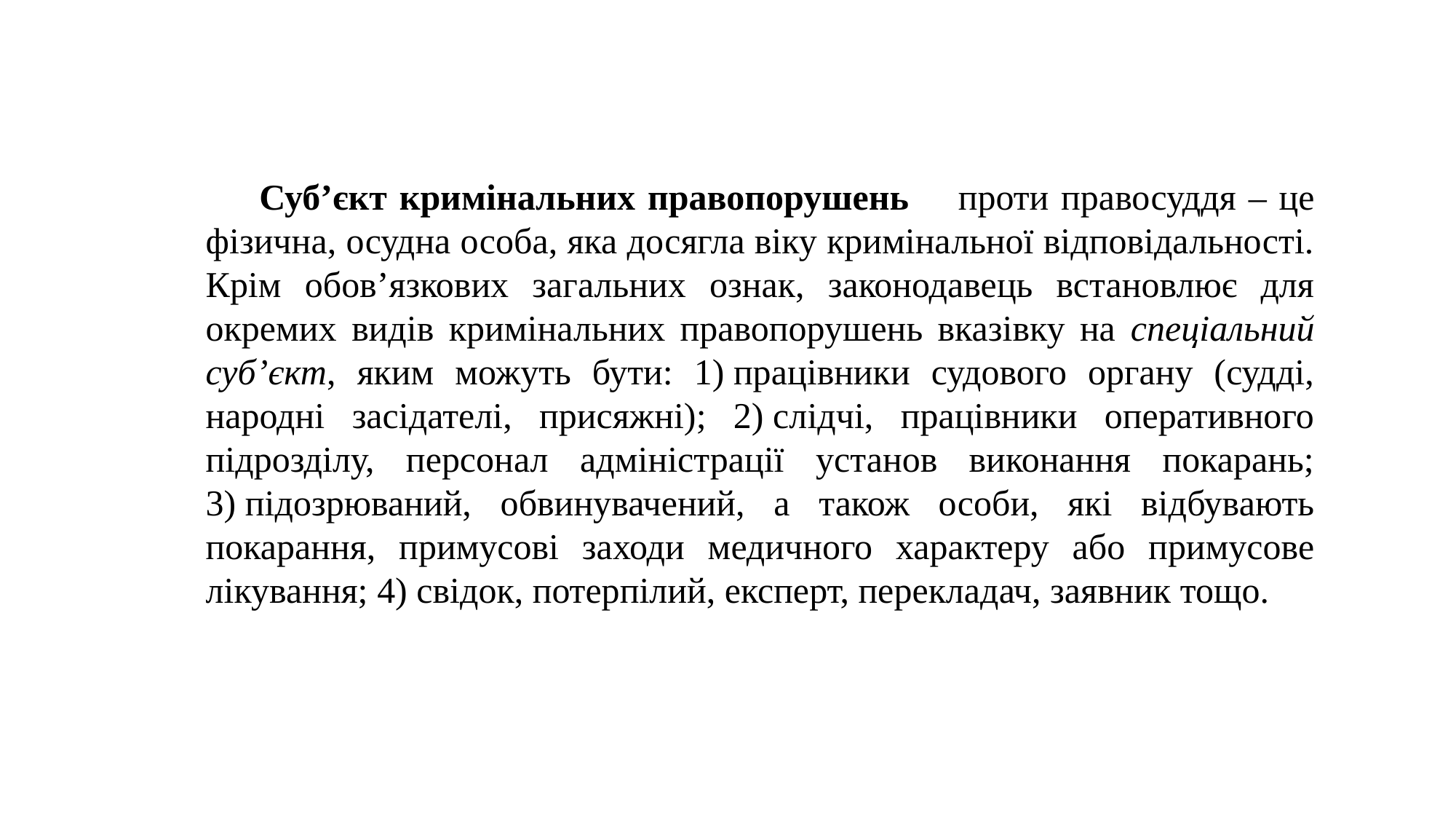

Суб’єкт кримінальних правопорушень    проти правосуддя – це фізична, осудна особа, яка досягла віку кримінальної відповідальності. Крім обов’язкових загальних ознак, законодавець встановлює для окремих видів кримінальних правопорушень вказівку на спеціальний суб’єкт, яким можуть бути: 1) працівники судового органу (судді, народні засідателі, присяжні); 2) слідчі, працівники оперативного підрозділу, персонал адміністрації установ виконання покарань; 3) підозрюваний, обвинувачений, а також особи, які відбувають покарання, примусові заходи медичного характеру або примусове лікування; 4) свідок, потерпілий, експерт, перекладач, заявник тощо.